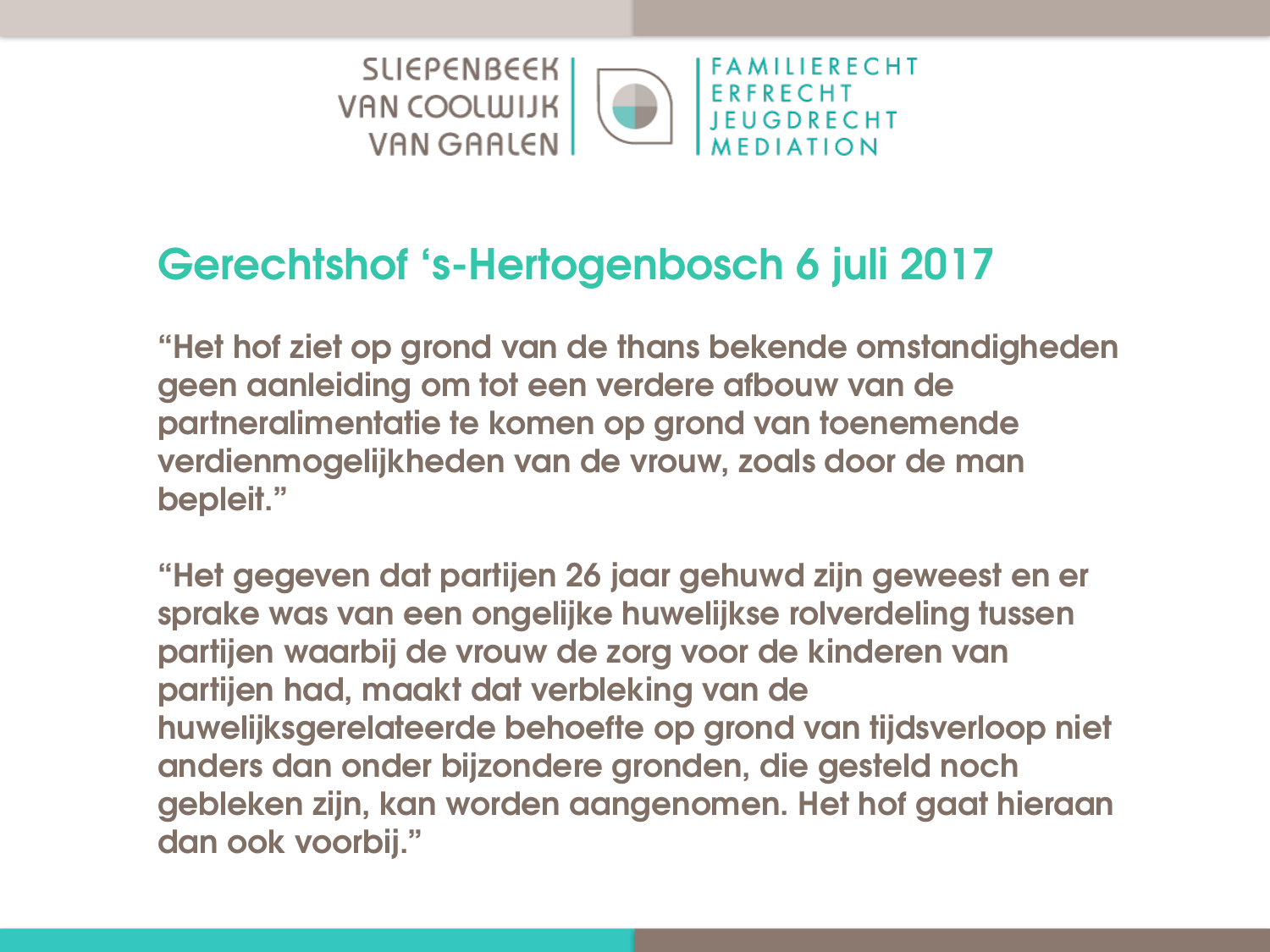

# Gerechtshof ‘s-Hertogenbosch 6 juli 2017
“Het hof ziet op grond van de thans bekende omstandigheden geen aanleiding om tot een verdere afbouw van de partneralimentatie te komen op grond van toenemende verdienmogelijkheden van de vrouw, zoals door de man bepleit.”
“Het gegeven dat partijen 26 jaar gehuwd zijn geweest en er sprake was van een ongelijke huwelijkse rolverdeling tussen partijen waarbij de vrouw de zorg voor de kinderen van partijen had, maakt dat verbleking van de huwelijksgerelateerde behoefte op grond van tijdsverloop niet anders dan onder bijzondere gronden, die gesteld noch gebleken zijn, kan worden aangenomen. Het hof gaat hieraan dan ook voorbij.”